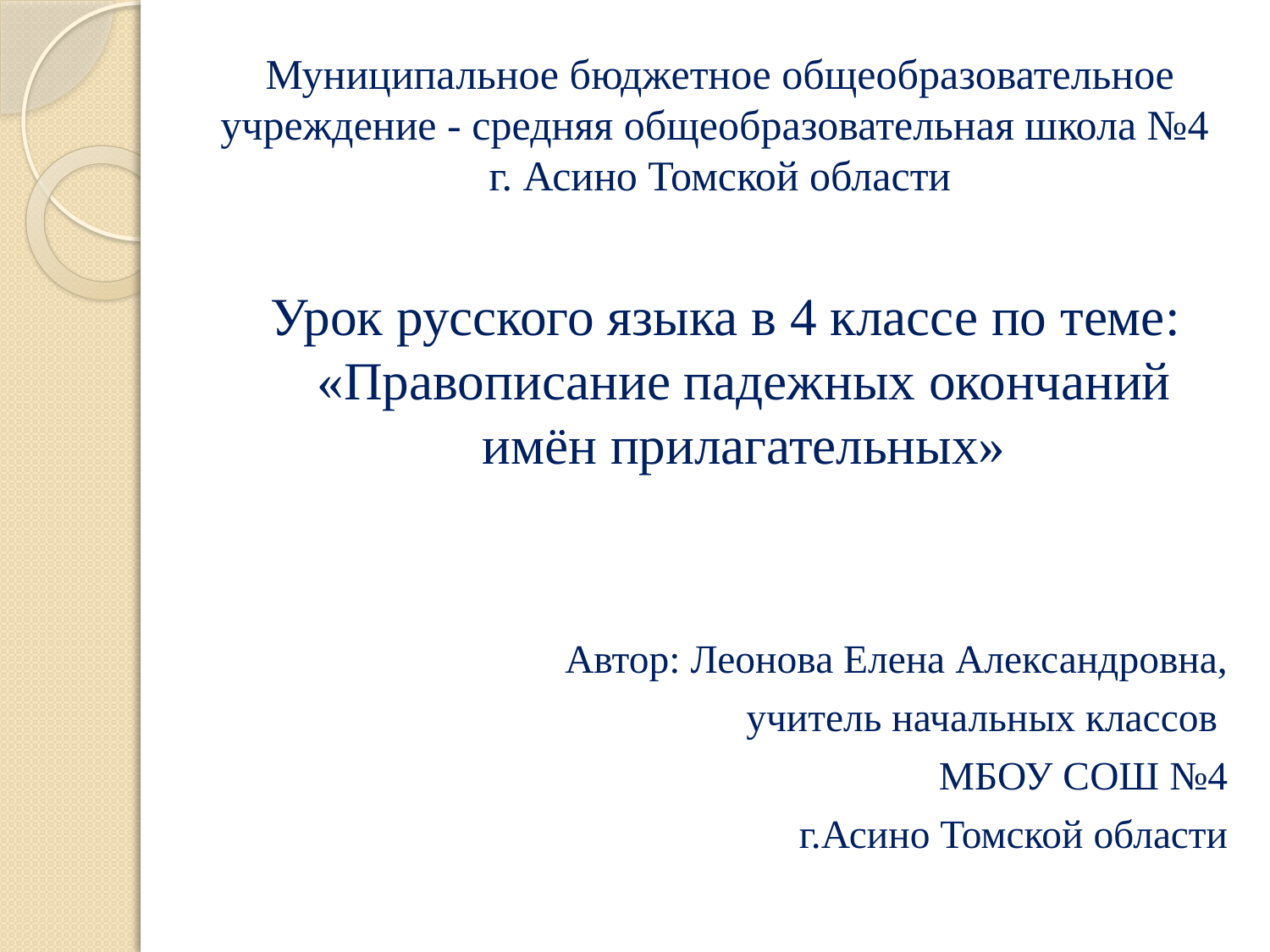

# Муниципальное бюджетное общеобразовательное учреждение - средняя общеобразовательная школа №4 г. Асино Томской области

Урок русского языка в 4 классе по теме: «Правописание падежных окончаний имён прилагательных»

Автор: Леонова Елена Александровна,
 учитель начальных классов
МБОУ СОШ №4
 г.Асино Томской области